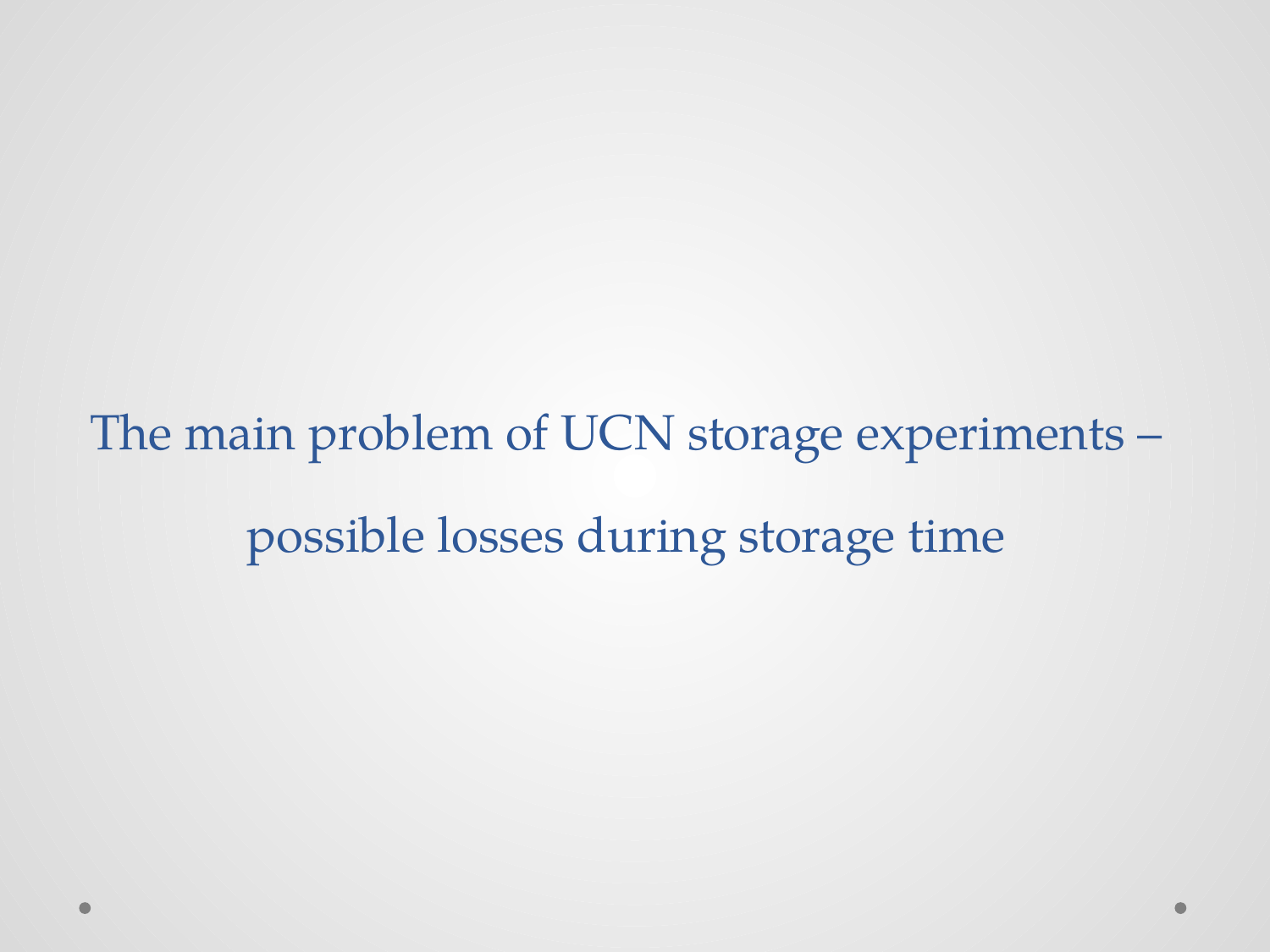

# The main problem of UCN storage experiments – possible losses during storage time